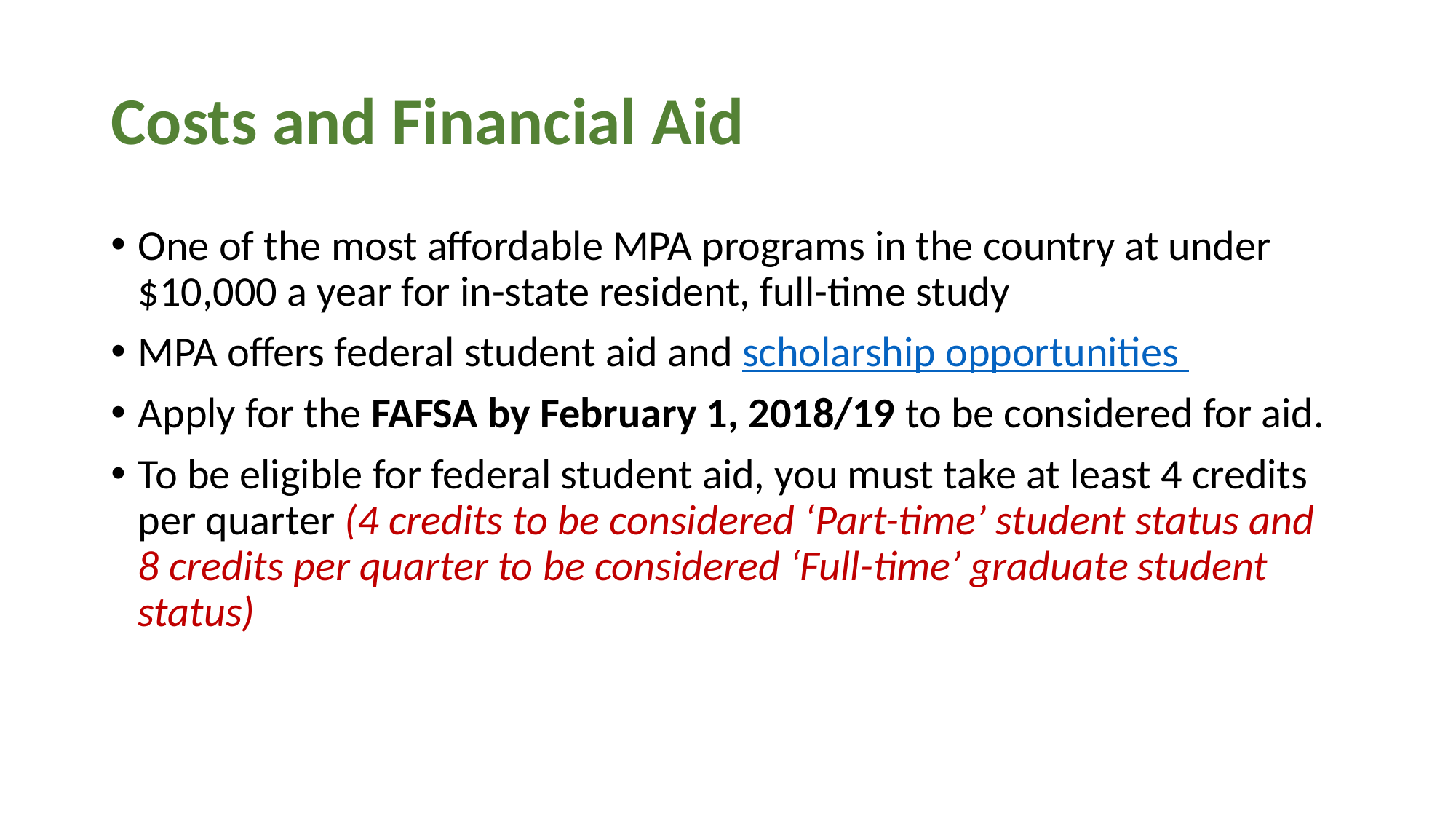

# Costs and Financial Aid
One of the most affordable MPA programs in the country at under $10,000 a year for in-state resident, full-time study
MPA offers federal student aid and scholarship opportunities
Apply for the FAFSA by February 1, 2018/19 to be considered for aid.
To be eligible for federal student aid, you must take at least 4 credits per quarter (4 credits to be considered ‘Part-time’ student status and 8 credits per quarter to be considered ‘Full-time’ graduate student status)